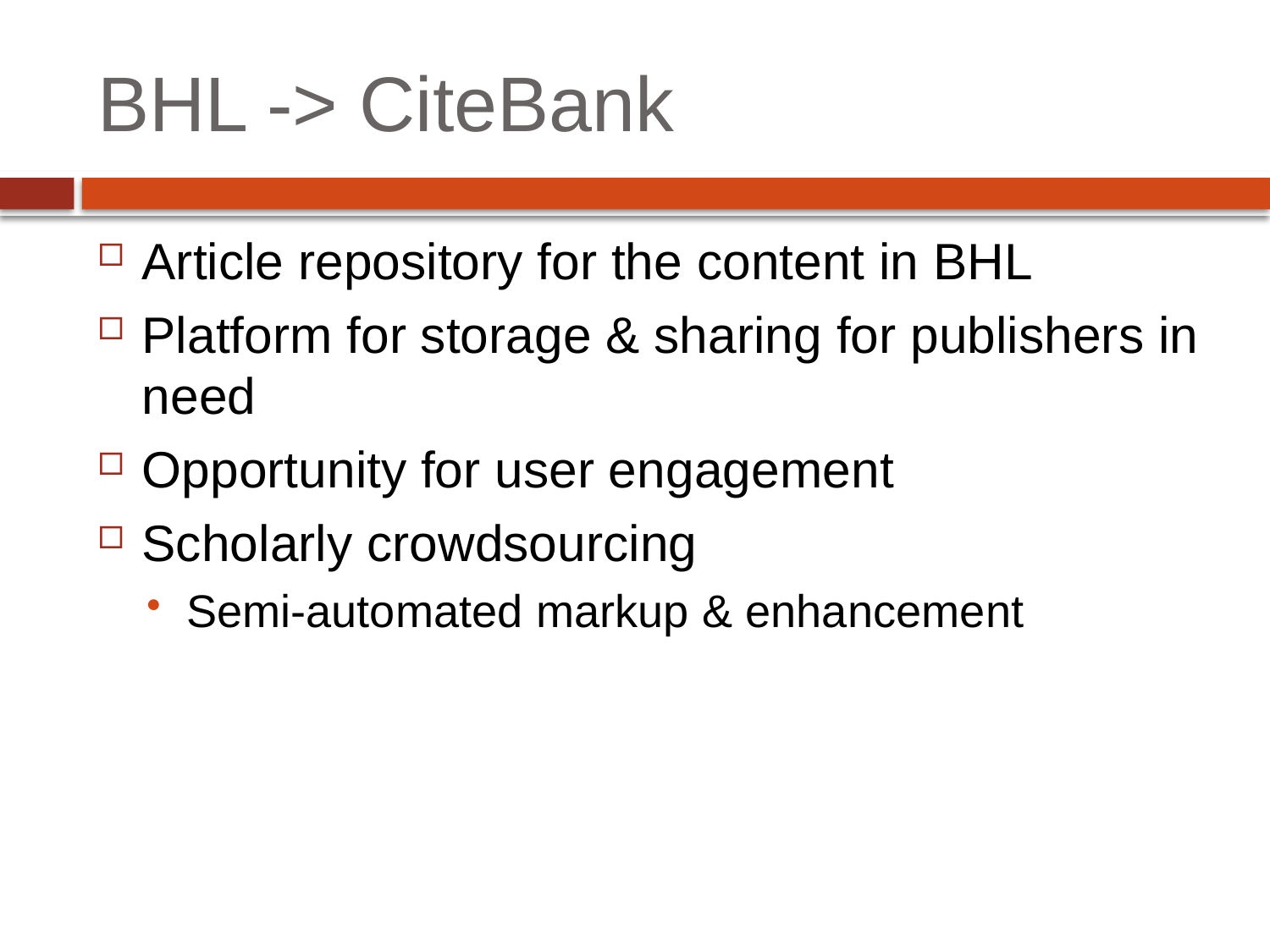

# BHL -> CiteBank
Article repository for the content in BHL
Platform for storage & sharing for publishers in need
Opportunity for user engagement
Scholarly crowdsourcing
Semi-automated markup & enhancement